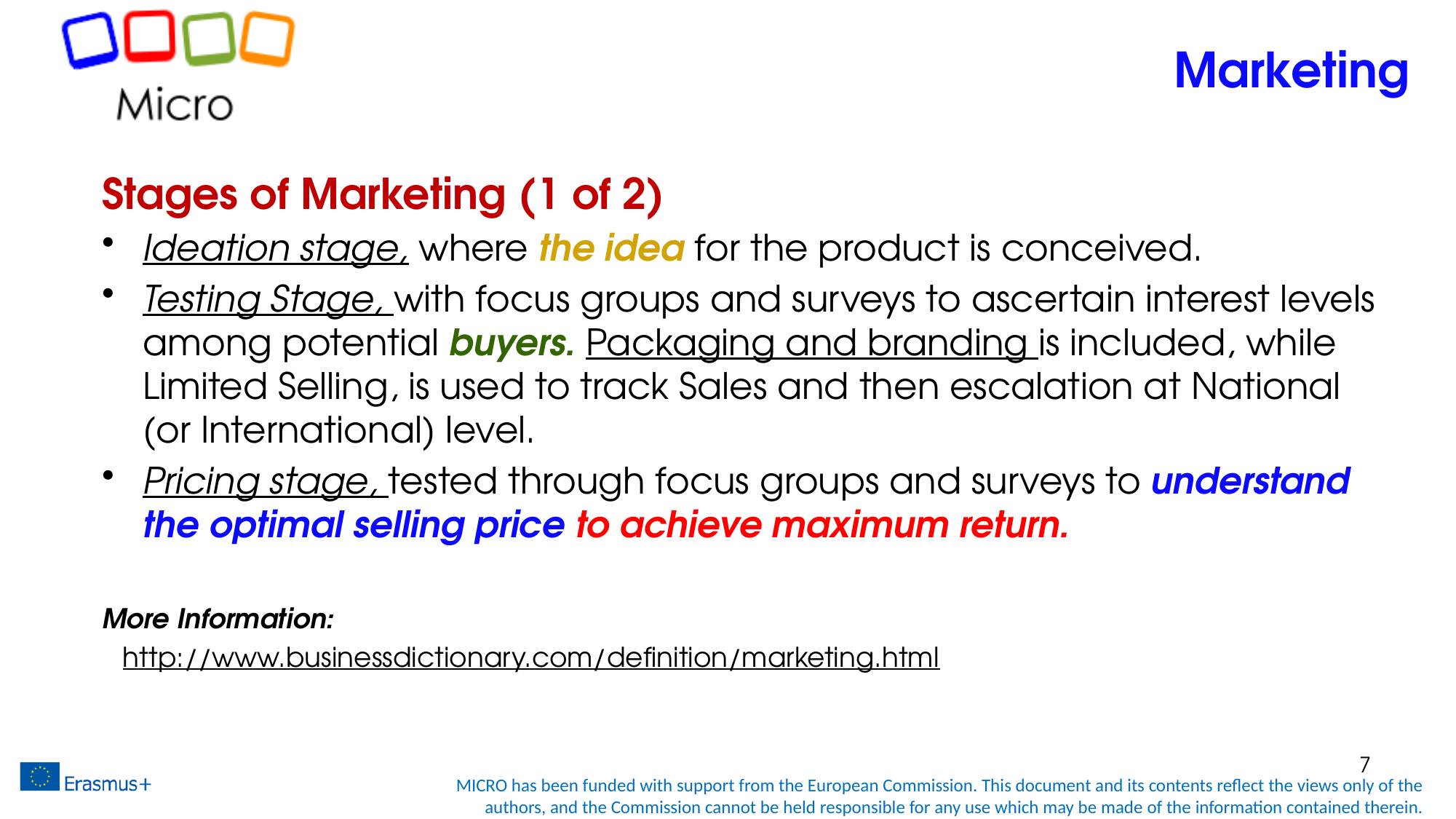

# Marketing
Stages of Marketing (1 of 2)
Ideation stage, where the idea for the product is conceived.
Testing Stage, with focus groups and surveys to ascertain interest levels among potential buyers. Packaging and branding is included, while Limited Selling, is used to track Sales and then escalation at National (or International) level.
Pricing stage, tested through focus groups and surveys to understand the optimal selling price to achieve maximum return.

More Information:
http://www.businessdictionary.com/definition/marketing.html

7